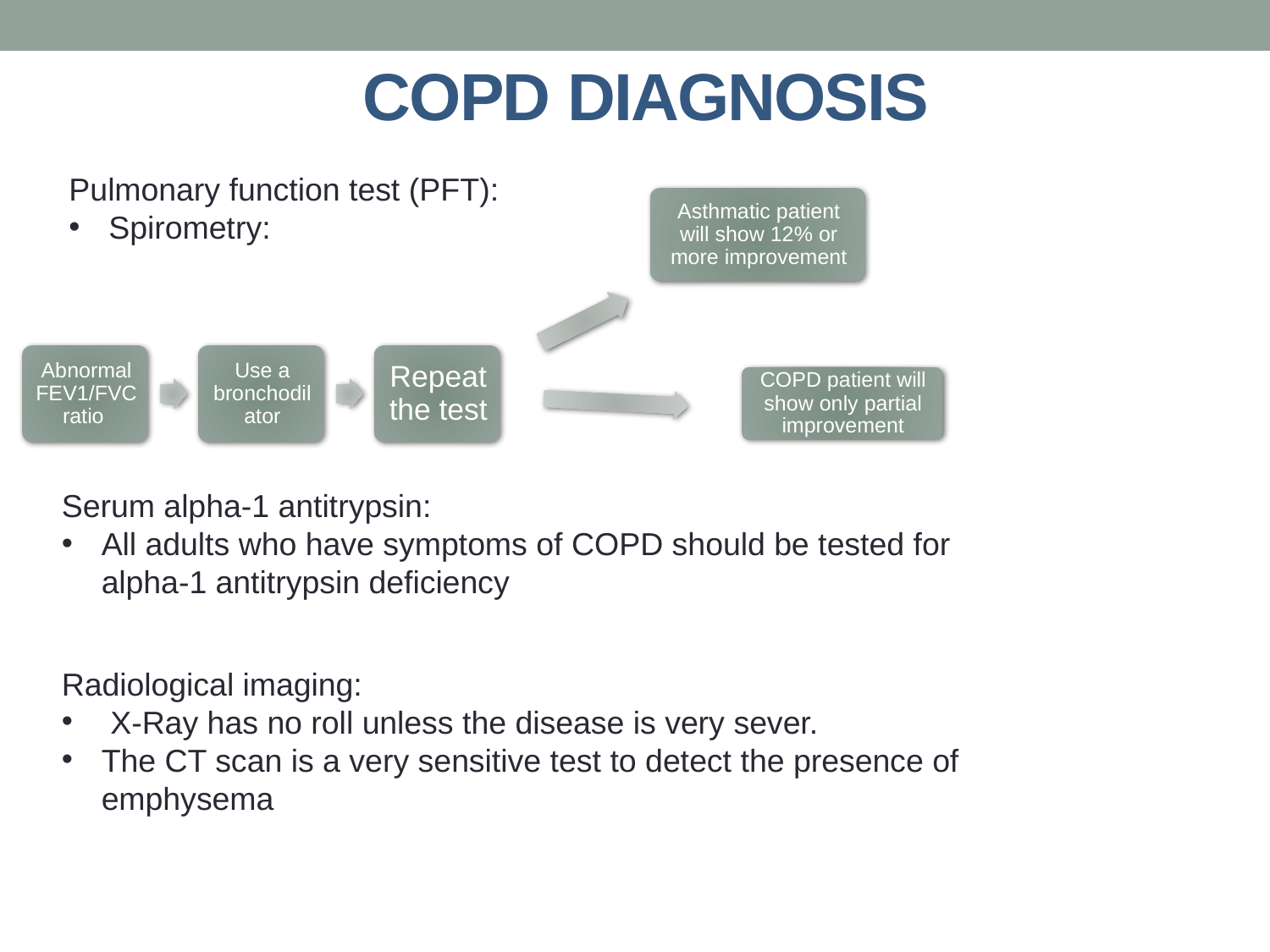

# COPD diagnosis
Abnormal FEV1/FVC ratio

Use a bronchodilator

Repeat the test

Asthmatic patient will show 12% or more improvement

COPD patient will show only partial improvement
Pulmonary function test (PFT):
Spirometry:
Serum alpha-1 antitrypsin:
All adults who have symptoms of COPD should be tested for alpha-1 antitrypsin deficiency
Radiological imaging:
 X-Ray has no roll unless the disease is very sever.
The CT scan is a very sensitive test to detect the presence of emphysema